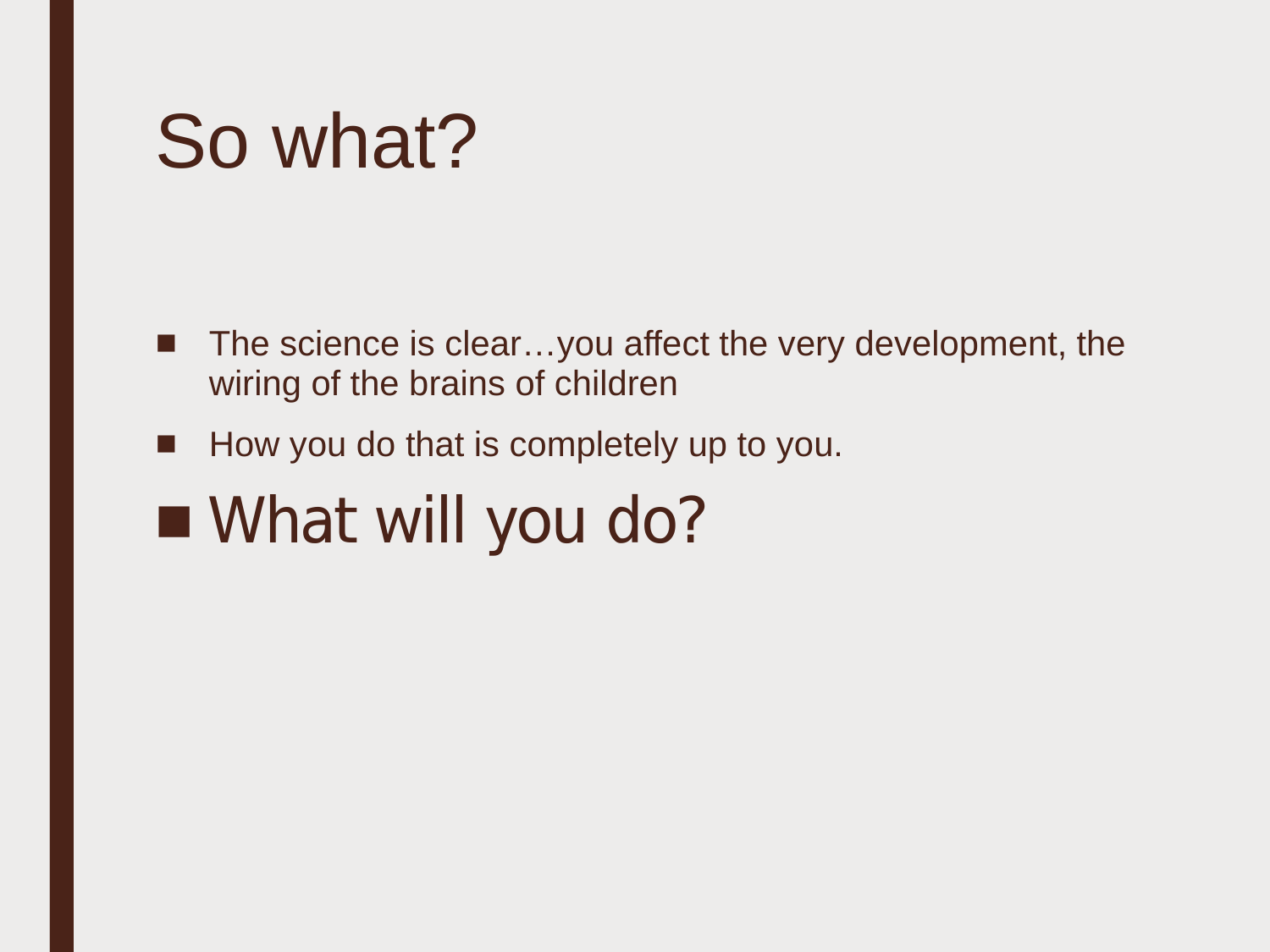

# So what?
The science is clear…you affect the very development, the wiring of the brains of children
How you do that is completely up to you.
What will you do?